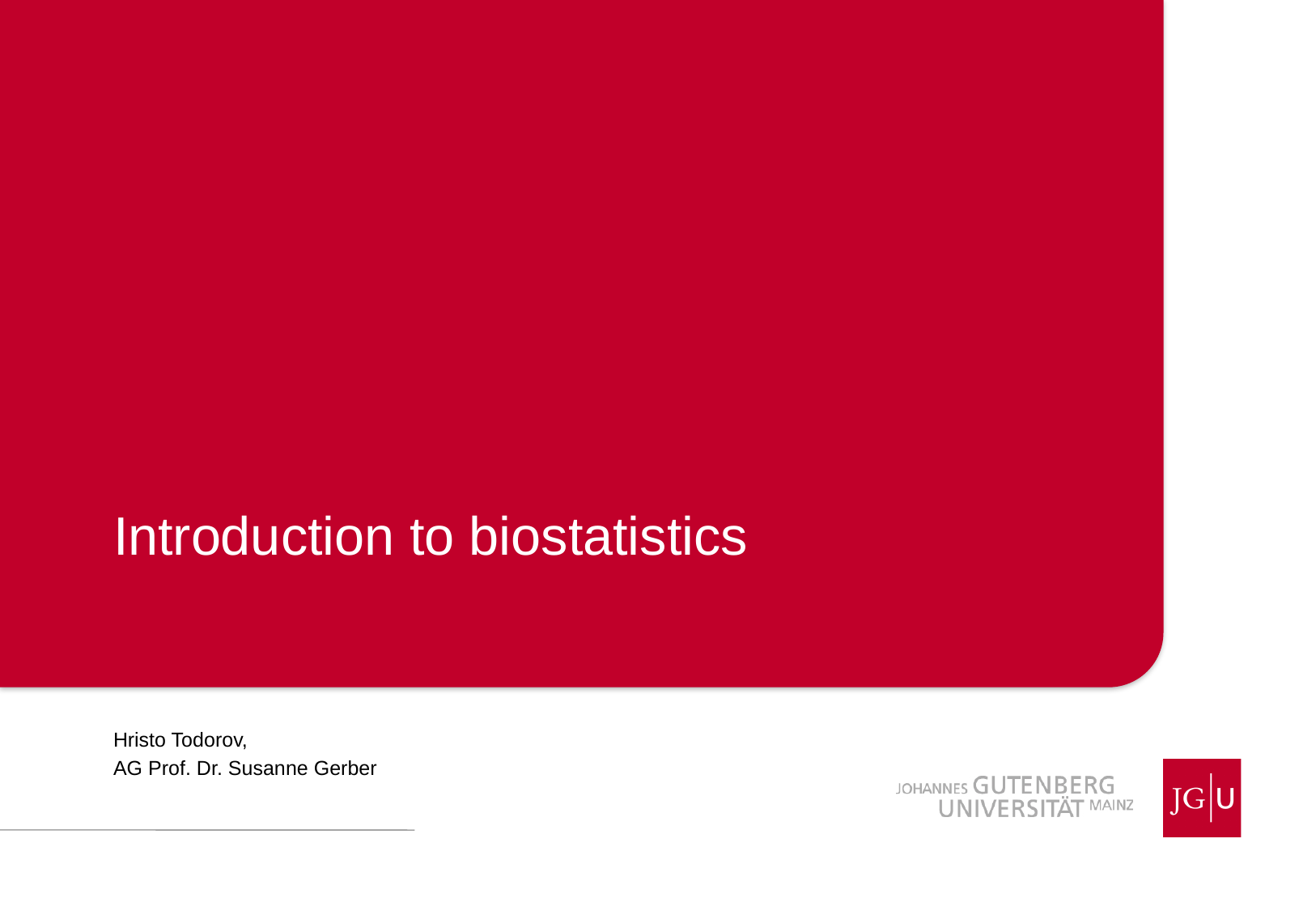

Introduction to biostatistics
Hristo Todorov,
AG Prof. Dr. Susanne Gerber